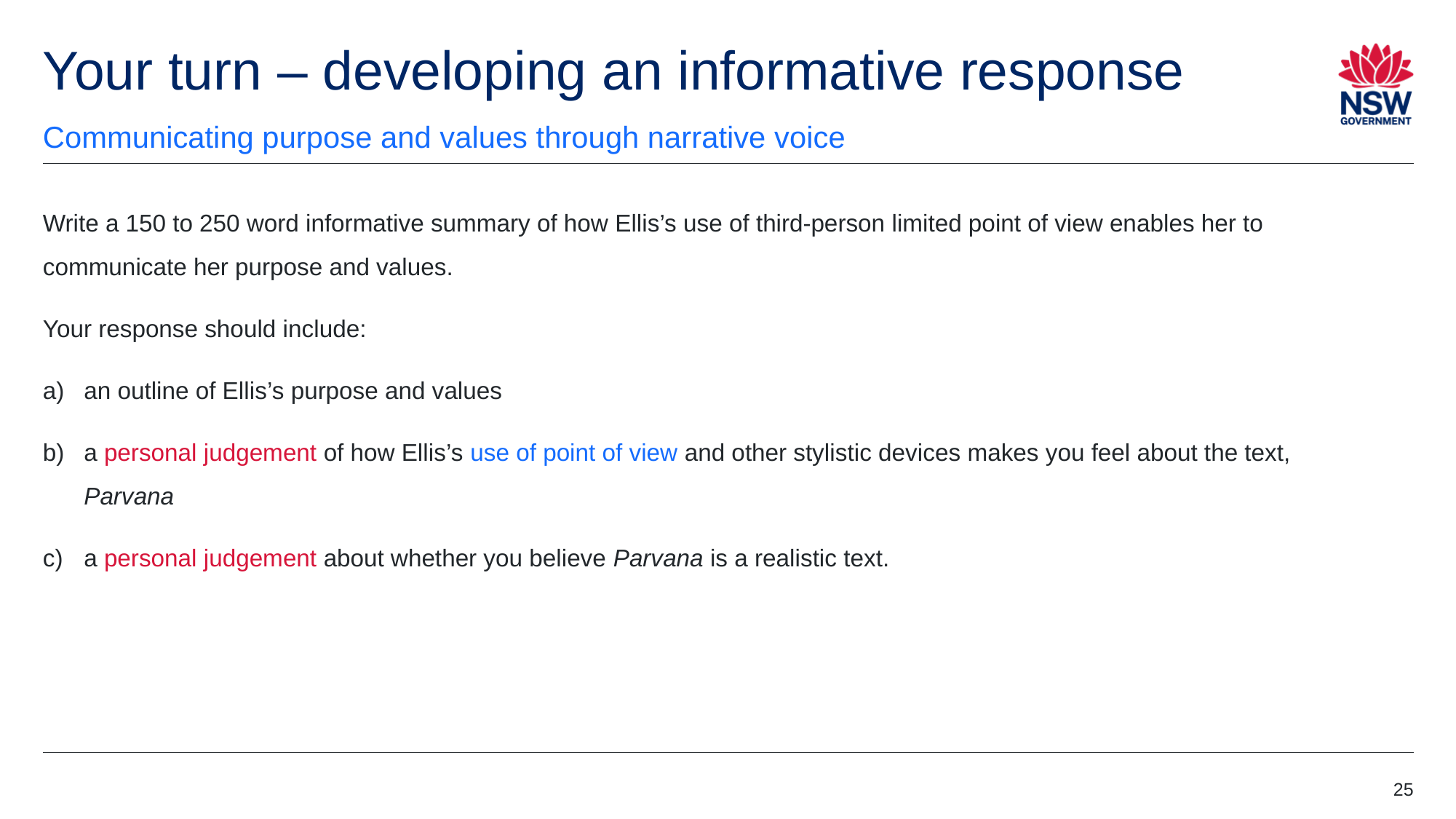

# Your turn – developing an informative response
Communicating purpose and values through narrative voice
Write a 150 to 250 word informative summary of how Ellis’s use of third-person limited point of view enables her to communicate her purpose and values.
Your response should include:
an outline of Ellis’s purpose and values
a personal judgement of how Ellis’s use of point of view and other stylistic devices makes you feel about the text, Parvana
a personal judgement about whether you believe Parvana is a realistic text.
25